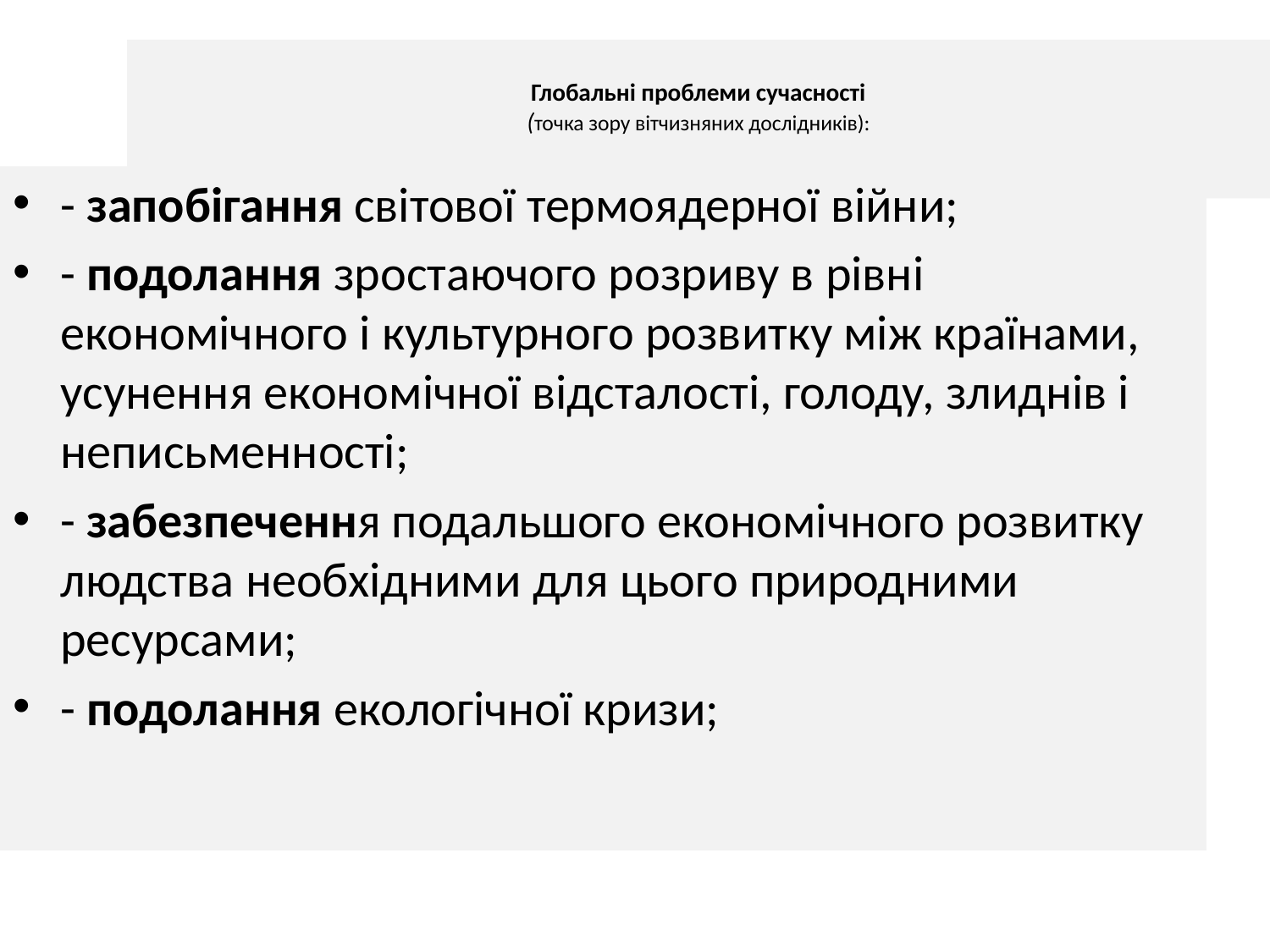

# Глобальні проблеми сучасності (точка зору вітчизняних дослідників):
- запобігання світової термоядерної війни;
- подолання зростаючого розриву в рівні економічного і куль­турного розвитку між країнами,  усунення економічної відсталості, голоду, злиднів і неписьменності;
- забезпечення подальшого економічного розвитку людства необхідними для цього природними ресурсами;
- подолання екологічної кризи;